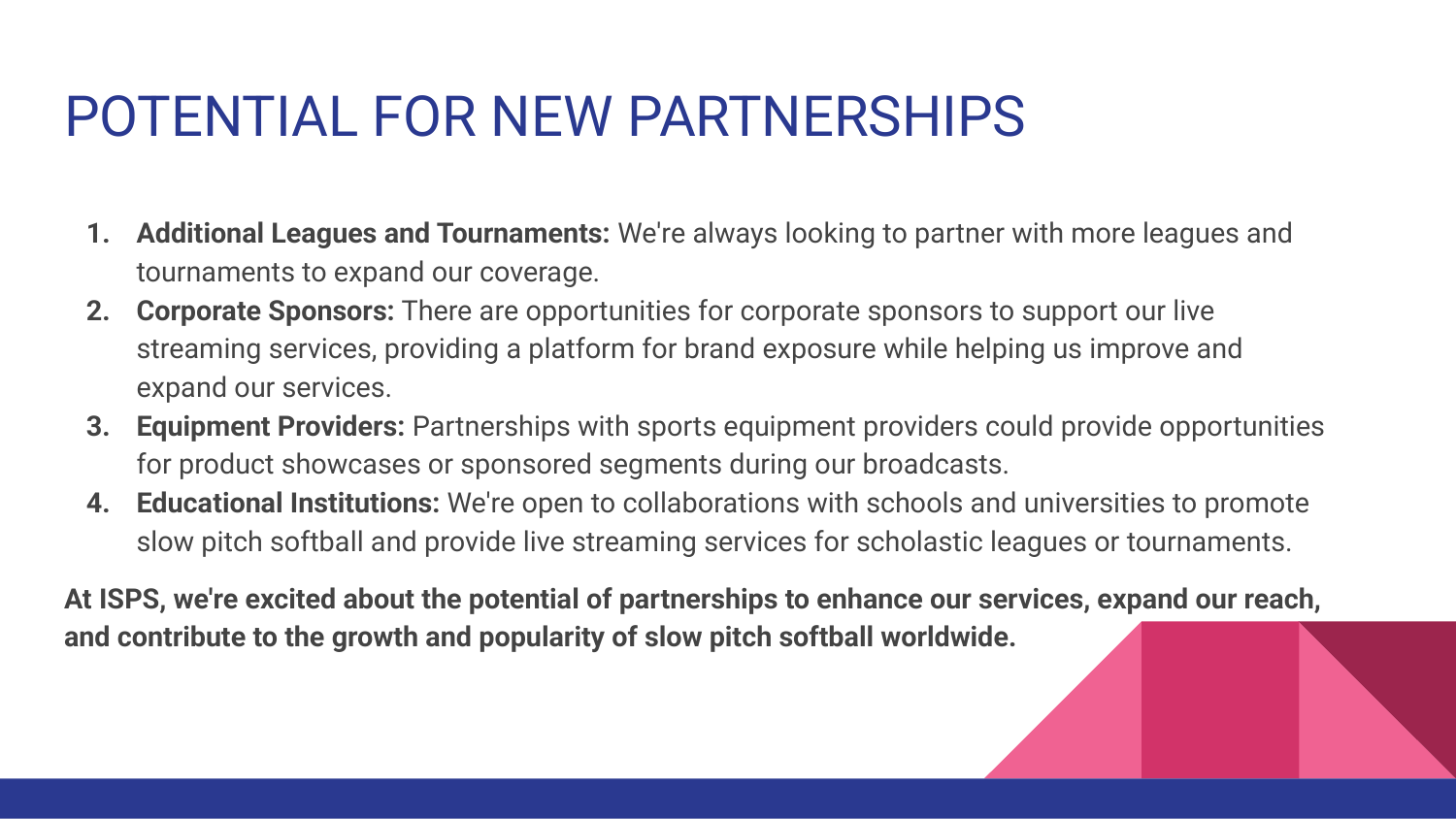

# POTENTIAL FOR NEW PARTNERSHIPS
Additional Leagues and Tournaments: We're always looking to partner with more leagues and tournaments to expand our coverage.
Corporate Sponsors: There are opportunities for corporate sponsors to support our live streaming services, providing a platform for brand exposure while helping us improve and expand our services.
Equipment Providers: Partnerships with sports equipment providers could provide opportunities for product showcases or sponsored segments during our broadcasts.
Educational Institutions: We're open to collaborations with schools and universities to promote slow pitch softball and provide live streaming services for scholastic leagues or tournaments.
At ISPS, we're excited about the potential of partnerships to enhance our services, expand our reach, and contribute to the growth and popularity of slow pitch softball worldwide.